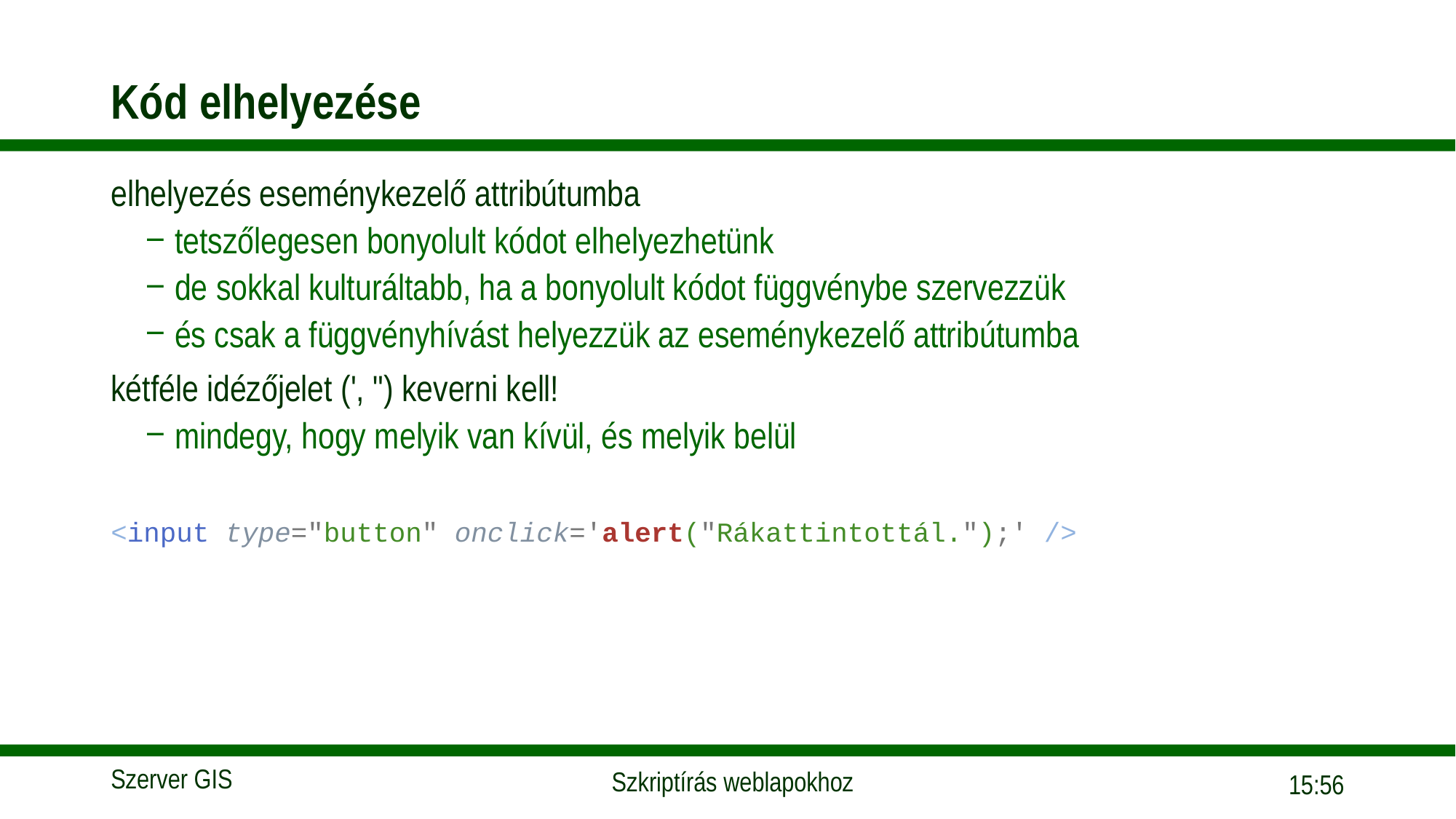

# Kód elhelyezése
elhelyezés eseménykezelő attribútumba
tetszőlegesen bonyolult kódot elhelyezhetünk
de sokkal kulturáltabb, ha a bonyolult kódot függvénybe szervezzük
és csak a függvényhívást helyezzük az eseménykezelő attribútumba
kétféle idézőjelet (', ") keverni kell!
mindegy, hogy melyik van kívül, és melyik belül

<input type="button" onclick='alert("Rákattintottál.");' />

15:56